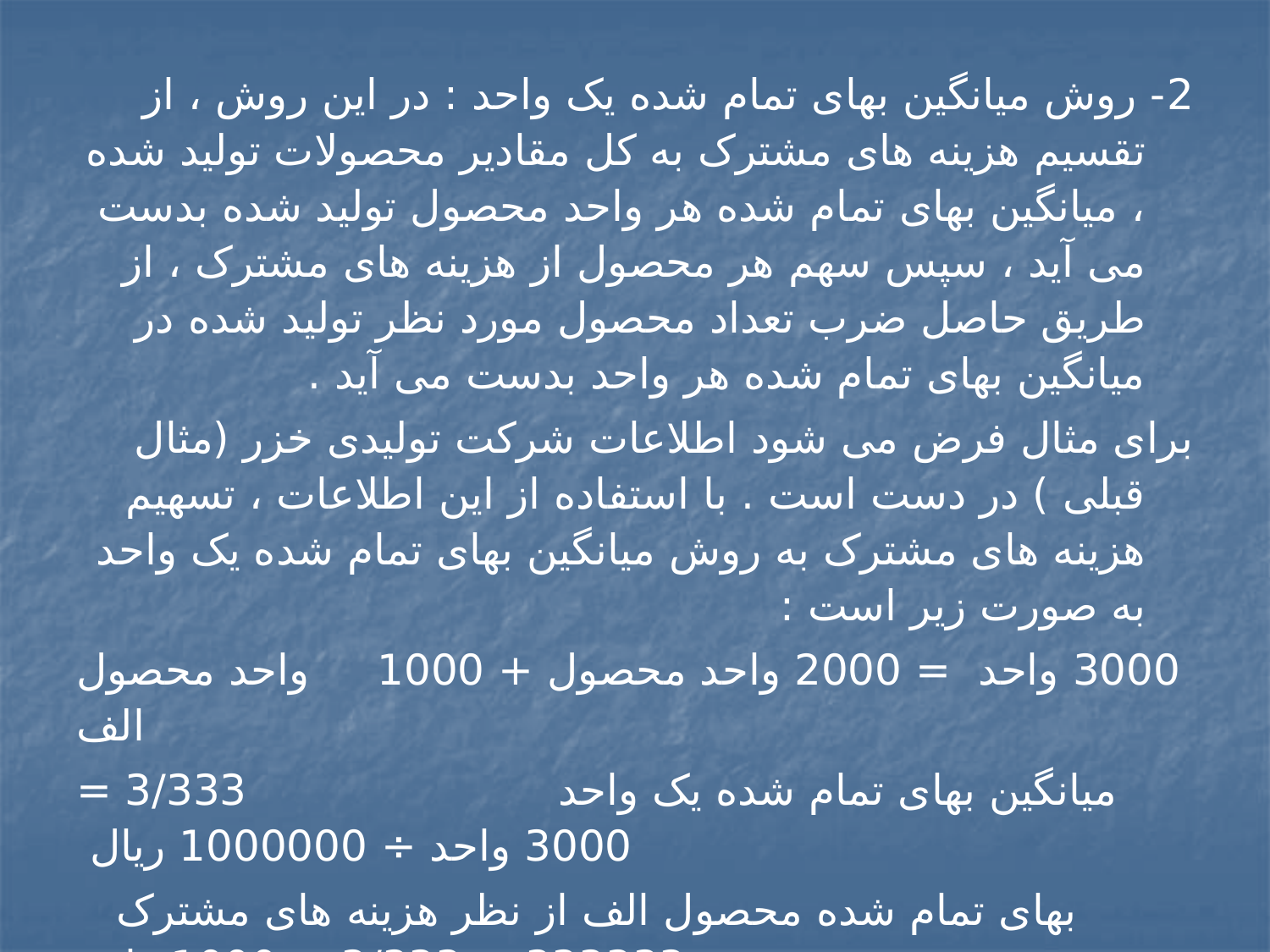

2- روش میانگین بهای تمام شده یک واحد : در این روش ، از تقسیم هزینه های مشترک به کل مقادیر محصولات تولید شده ، میانگین بهای تمام شده هر واحد محصول تولید شده بدست می آید ، سپس سهم هر محصول از هزینه های مشترک ، از طریق حاصل ضرب تعداد محصول مورد نظر تولید شده در میانگین بهای تمام شده هر واحد بدست می آید .
برای مثال فرض می شود اطلاعات شرکت تولیدی خزر (مثال قبلی ) در دست است . با استفاده از این اطلاعات ، تسهیم هزینه های مشترک به روش میانگین بهای تمام شده یک واحد به صورت زیر است :
3000 واحد  = 2000 واحد محصول + 1000     واحد محصول الف
میانگین بهای تمام شده یک واحد                       3/333 = 3000 واحد ÷ 1000000 ریال
بهای تمام شده محصول الف از نظر هزینه های مشترک    333333 = 3/333 × 1000 واحد
بهای تمام شده محصول ب از نظر هزینه های مشترک    666667 = 3/333 × 2000 واحد
بنابراین تسهیم هزینه های متشرک در روش های مقداری و میانگین ساده بهای تمام شده یک واحد به نتیجه واحدی منتج می شود .